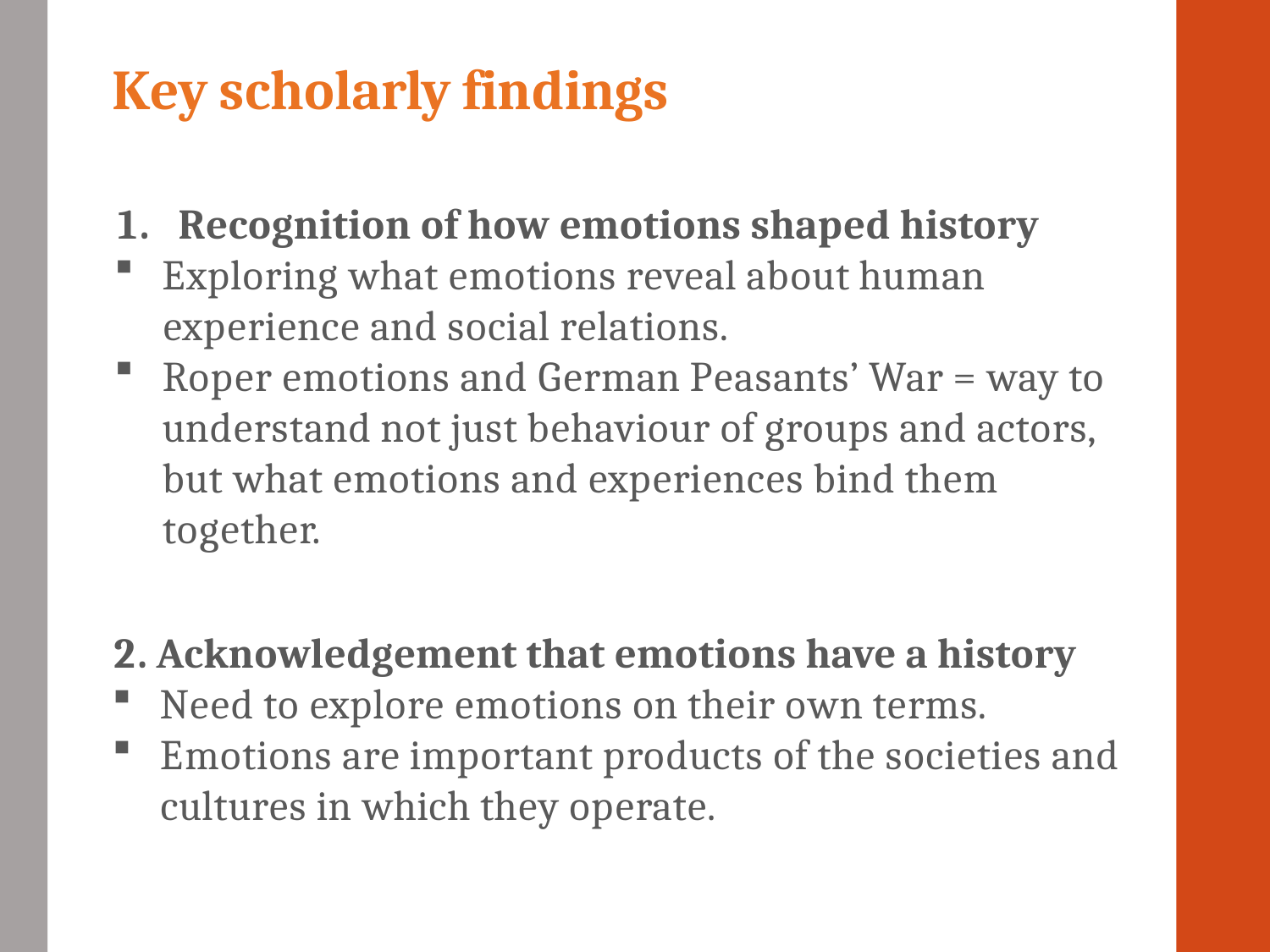

Key scholarly findings
Recognition of how emotions shaped history
Exploring what emotions reveal about human experience and social relations.
Roper emotions and German Peasants’ War = way to understand not just behaviour of groups and actors, but what emotions and experiences bind them together.
2. Acknowledgement that emotions have a history
Need to explore emotions on their own terms.
Emotions are important products of the societies and cultures in which they operate.